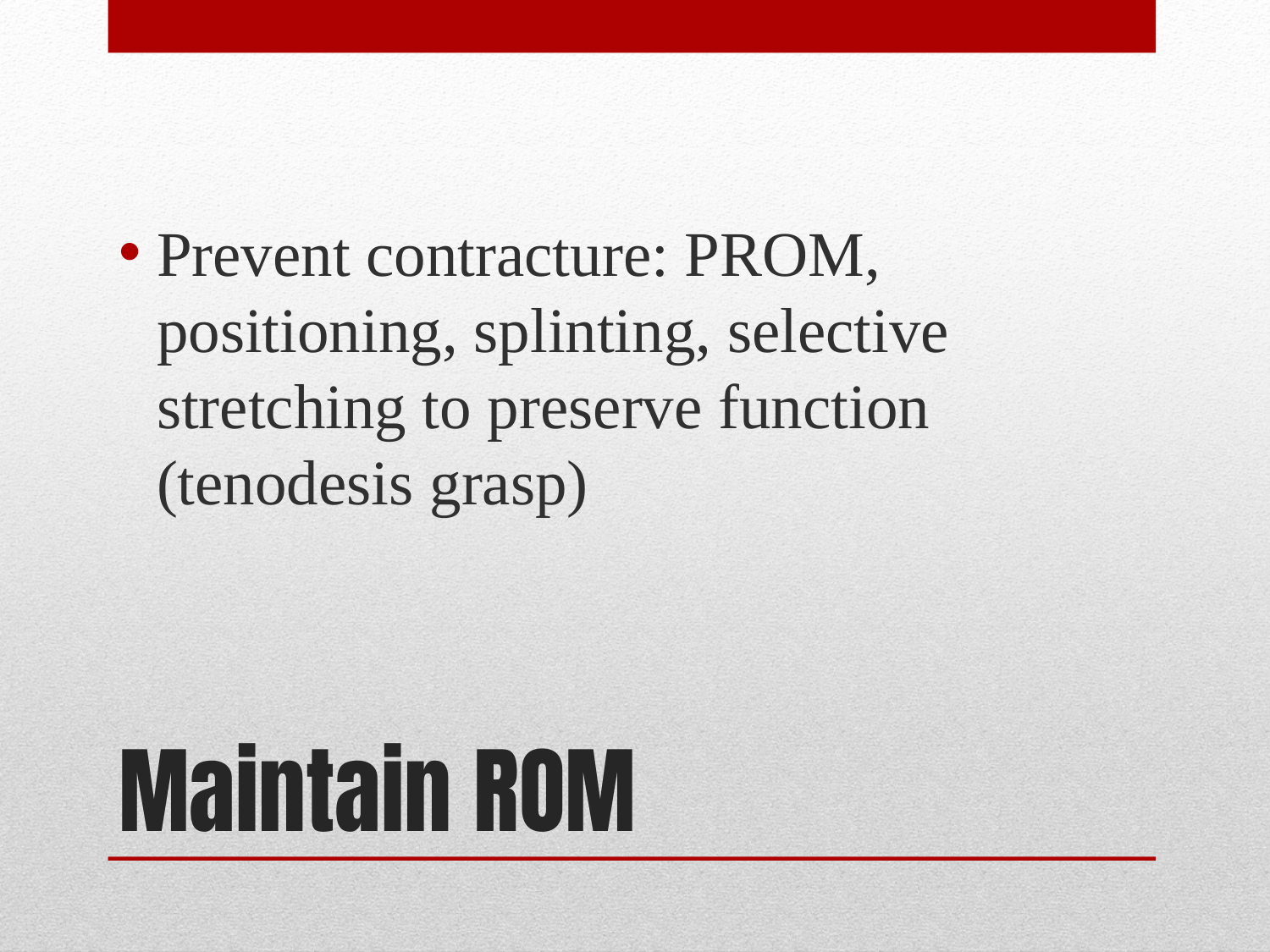

Prevent contracture: PROM, positioning, splinting, selective stretching to preserve function (tenodesis grasp)
# Maintain ROM